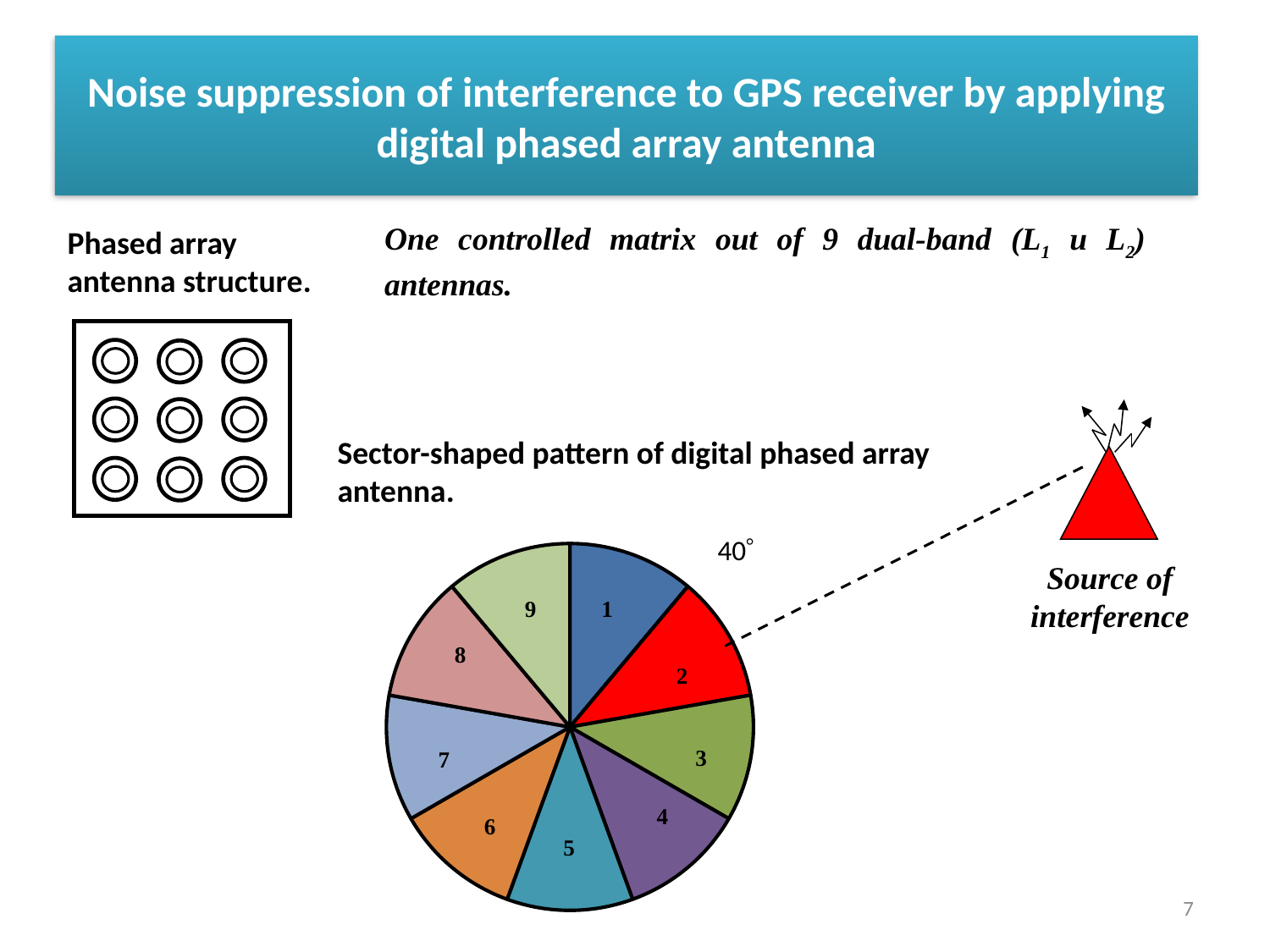

# Noise suppression of interference to GPS receiver by applying digital phased array antenna
Phased array antenna structure.
| One controlled matrix out of 9 dual-band (L1 и L2) antennas. |
| --- |

Source of interference
Sector-shaped pattern of digital phased array antenna.

### Chart

| Category | Продажи |
|---|---|
| 1 | 40.0 |
| 2 | 40.0 |
| 3 | 40.0 |
| 4 | 40.0 |
| 5 | 40.0 |
| 6 | 40.0 |
| 7 | 40.0 |
| 8 | 40.0 |
| 9 | 40.0 |

40°
7